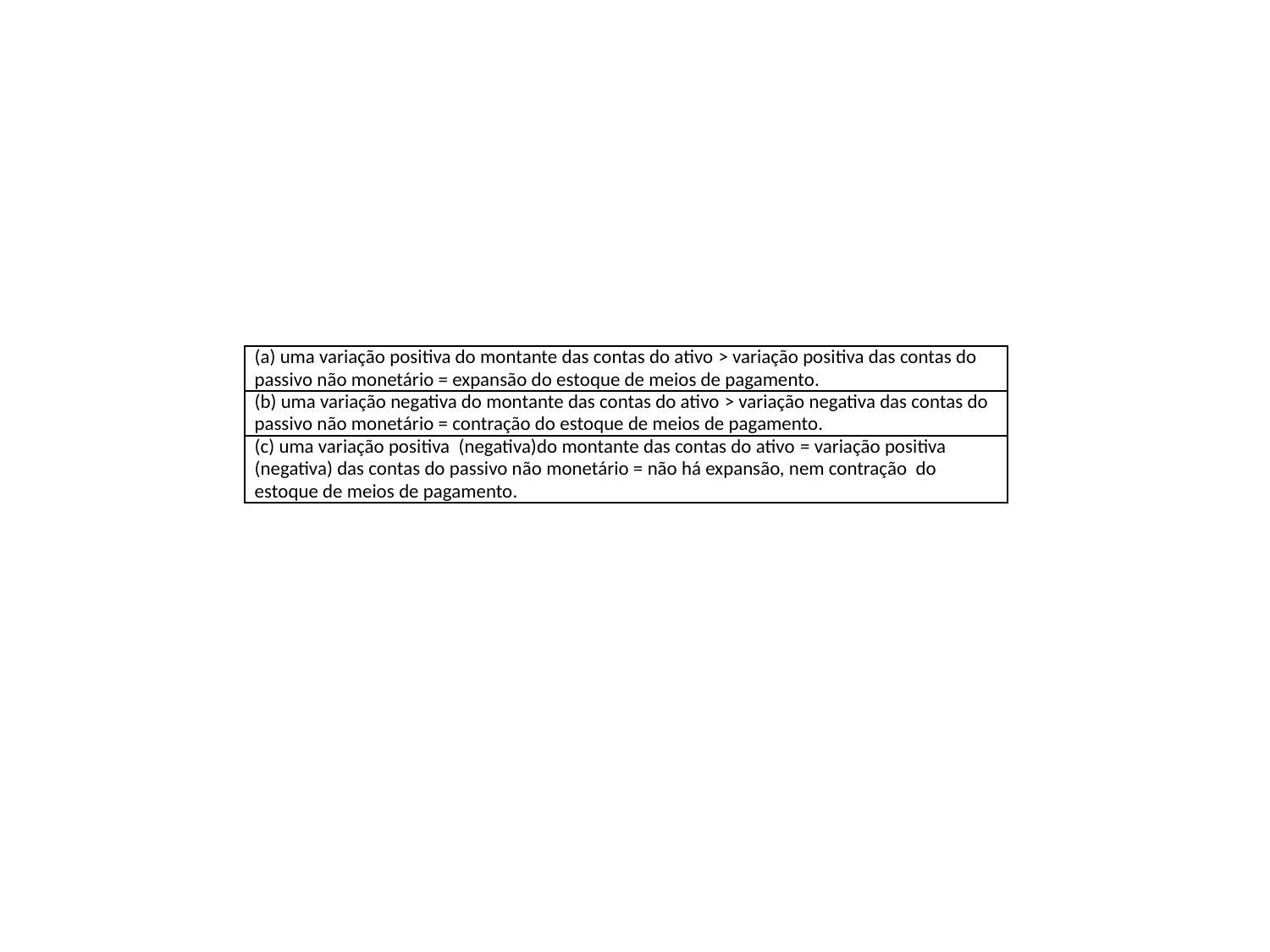

| (a) uma variação positiva do montante das contas do ativo > variação positiva das contas do passivo não monetário = expansão do estoque de meios de pagamento. |
| --- |
| (b) uma variação negativa do montante das contas do ativo > variação negativa das contas do passivo não monetário = contração do estoque de meios de pagamento. |
| (c) uma variação positiva (negativa)do montante das contas do ativo = variação positiva (negativa) das contas do passivo não monetário = não há expansão, nem contração do estoque de meios de pagamento. |